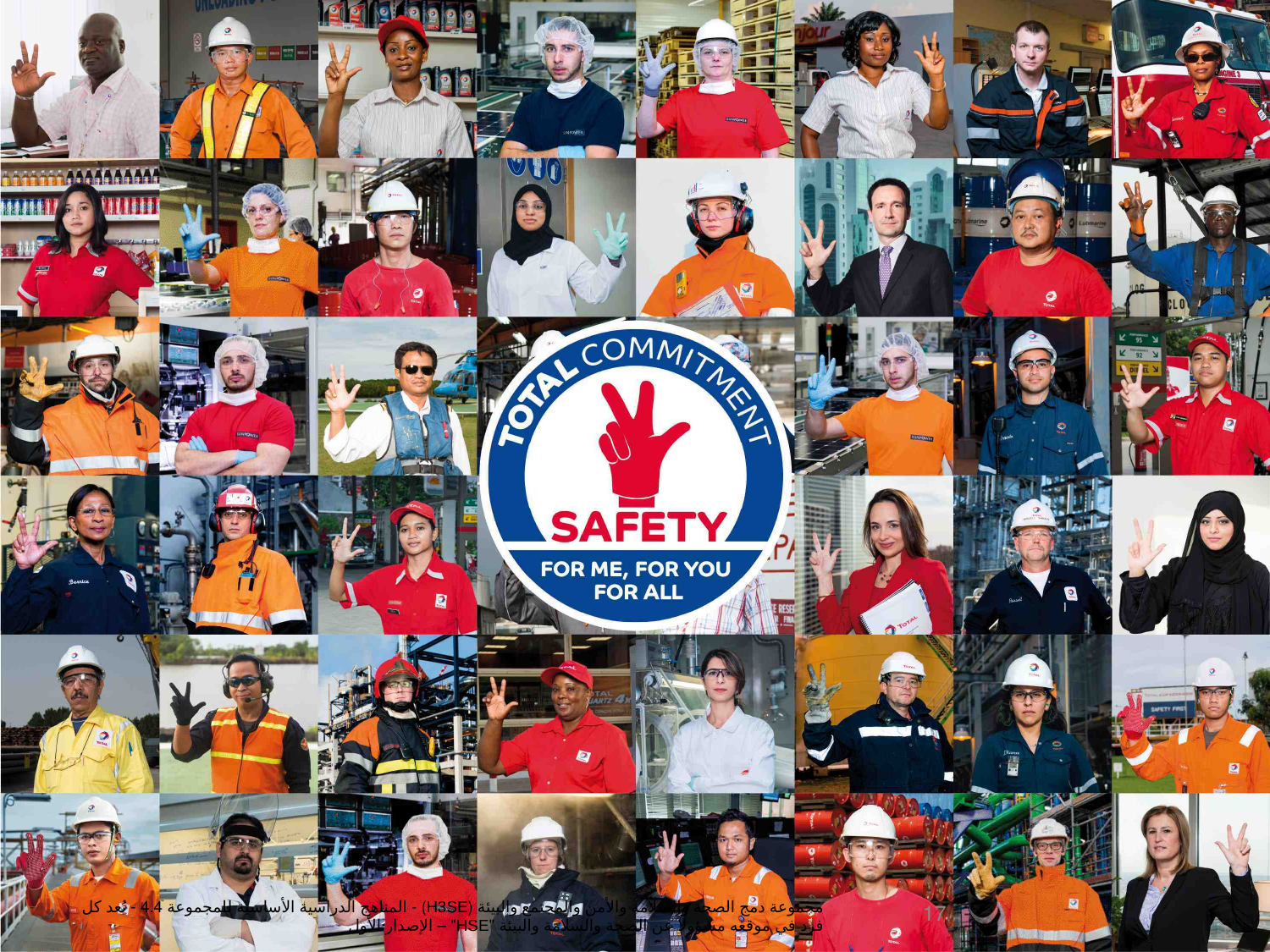

مجموعة دمج الصحة والسلامة والأمن والمجتمع والبيئة (H3SE) - المناهج الدراسية الأساسية للمجموعة 4.4 - يُعد كل فرد في موقعه مسؤولاً عن الصحة والسلامة والبيئة "HSE" – الإصدار الأول
17